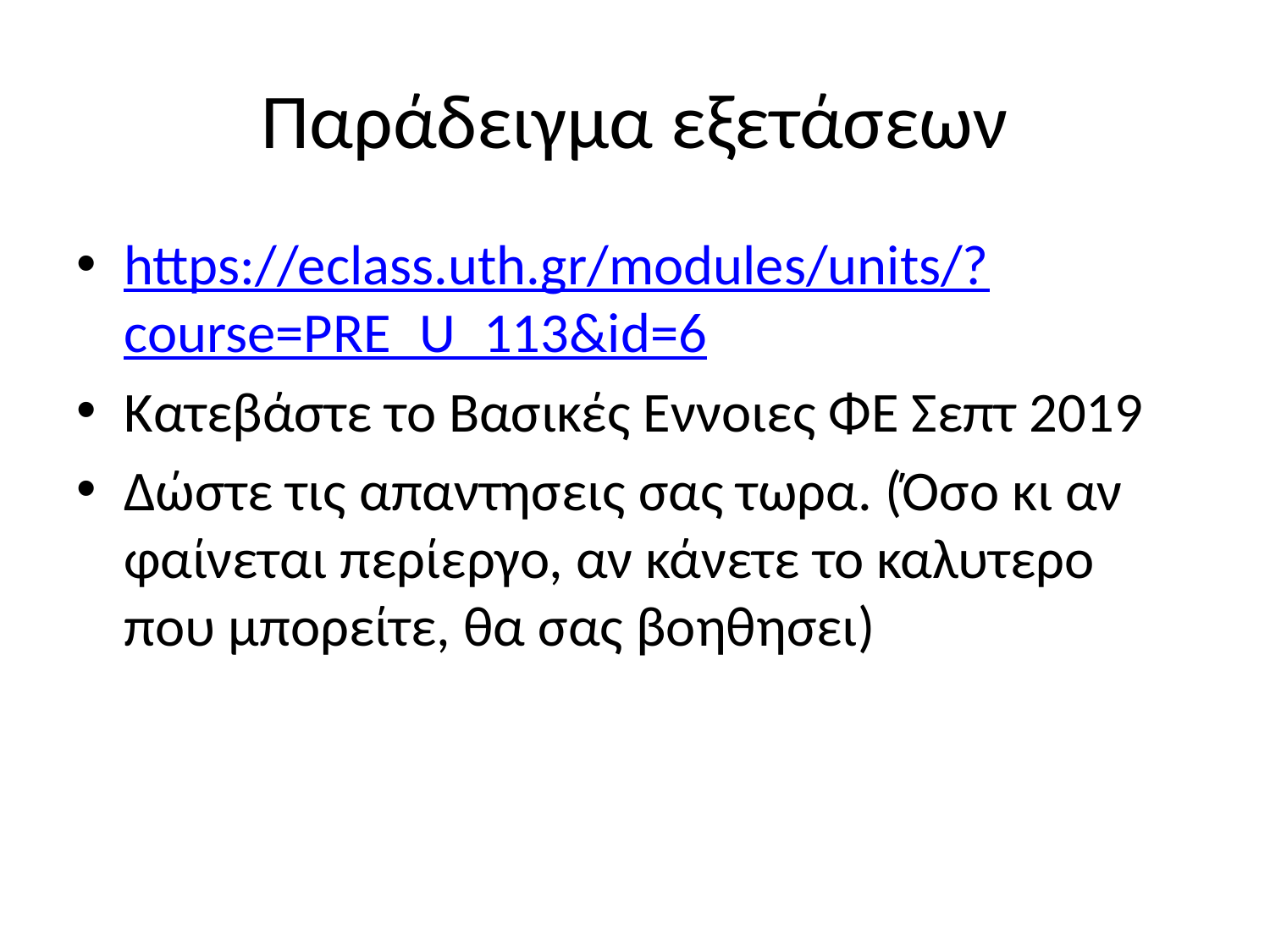

# Παράδειγμα εξετάσεων
https://eclass.uth.gr/modules/units/?course=PRE_U_113&id=6
Κατεβάστε το Βασικές Εννοιες ΦΕ Σεπτ 2019
Δώστε τις απαντησεις σας τωρα. (Όσο κι αν φαίνεται περίεργο, αν κάνετε το καλυτερο που μπορείτε, θα σας βοηθησει)